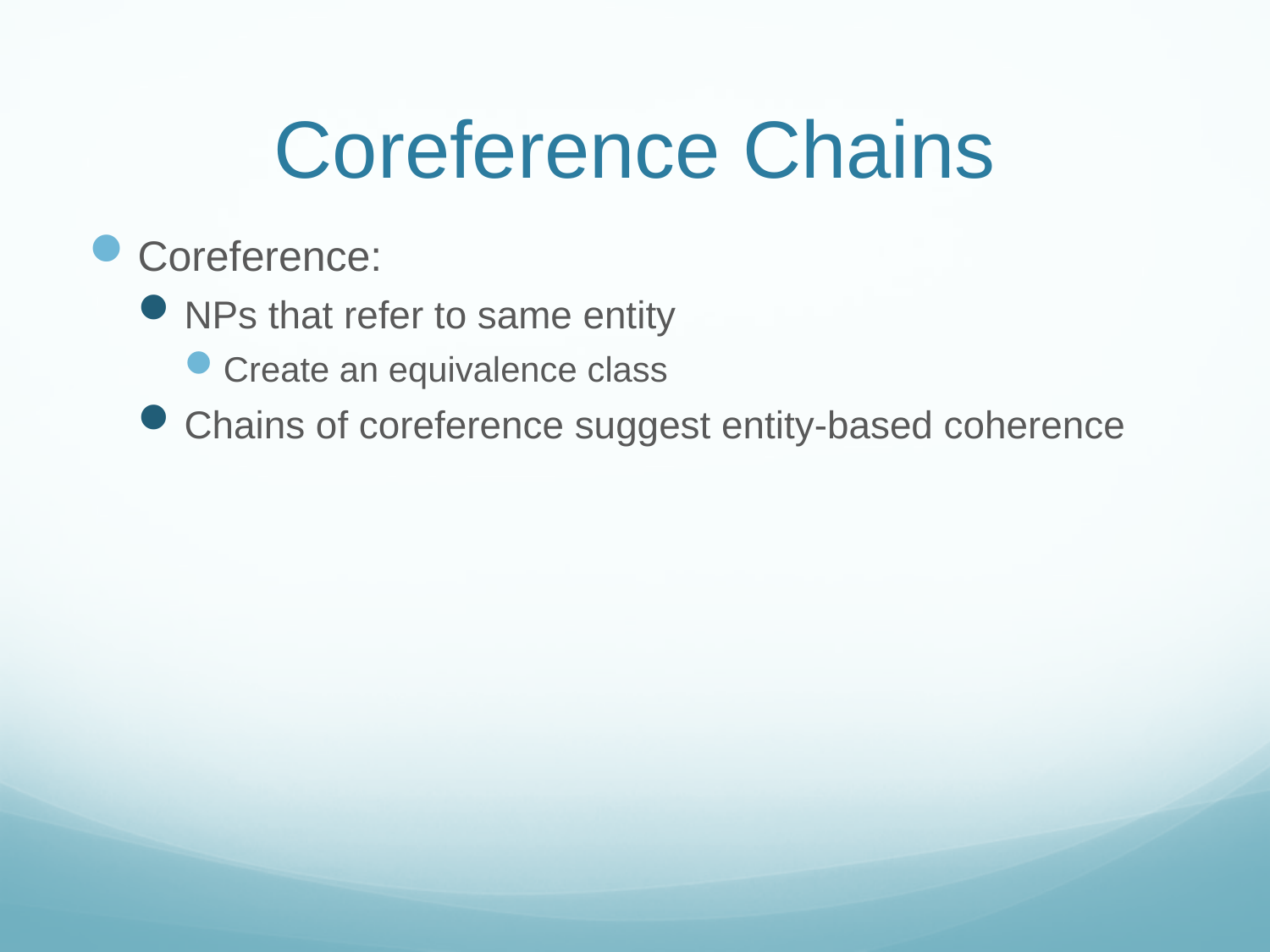

# Coreference Chains
Coreference:
NPs that refer to same entity
Create an equivalence class
Chains of coreference suggest entity-based coherence